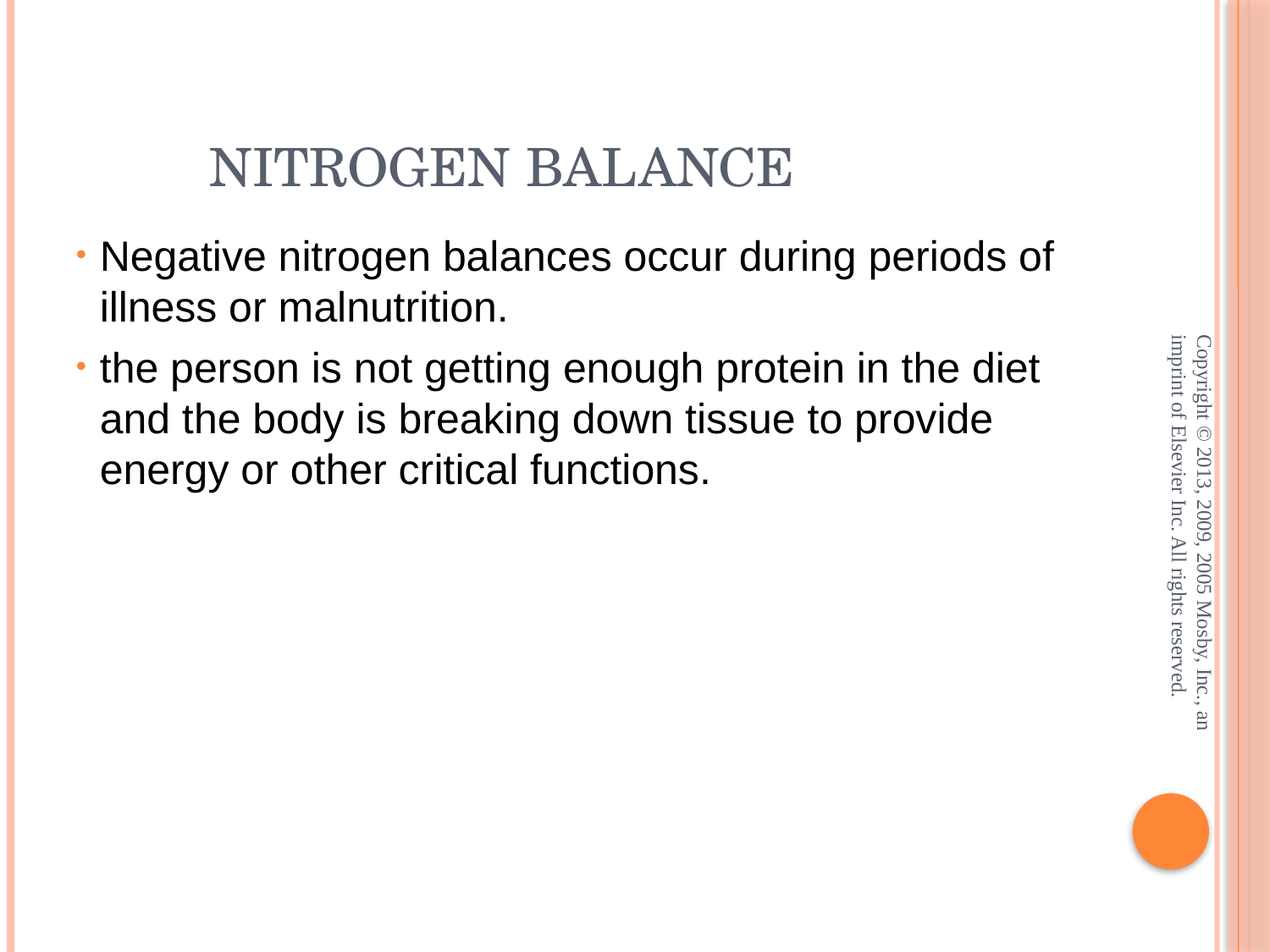

# Nitrogen Balance
Negative nitrogen balances occur during periods of illness or malnutrition.
the person is not getting enough protein in the diet and the body is breaking down tissue to provide energy or other critical functions.
Copyright © 2013, 2009, 2005 Mosby, Inc., an imprint of Elsevier Inc. All rights reserved.